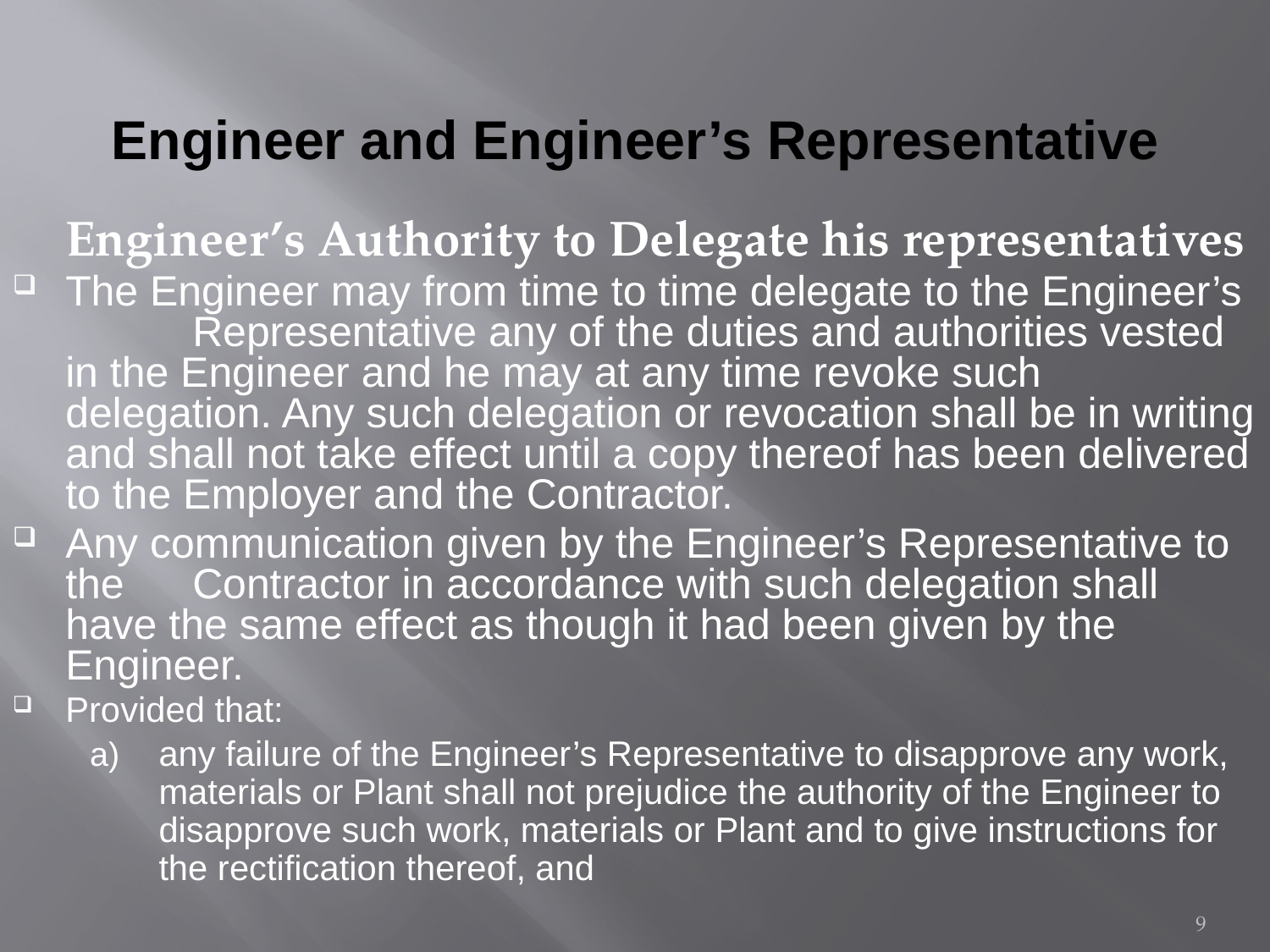

# Engineer and Engineer’s Representative
	Engineer’s Authority to Delegate his representatives
The Engineer may from time to time delegate to the Engineer’s	Representative any of the duties and authorities vested in the Engineer and he may at any time revoke such delegation. Any such delegation or revocation shall be in writing and shall not take effect until a copy thereof has been delivered to the Employer and the Contractor.
Any communication given by the Engineer’s Representative to the	Contractor in accordance with such delegation shall have the same effect as though it had been given by the Engineer.
Provided that:
any failure of the Engineer’s Representative to disapprove any work, materials or Plant shall not prejudice the authority of the Engineer to disapprove such work, materials or Plant and to give instructions for the rectification thereof, and

9